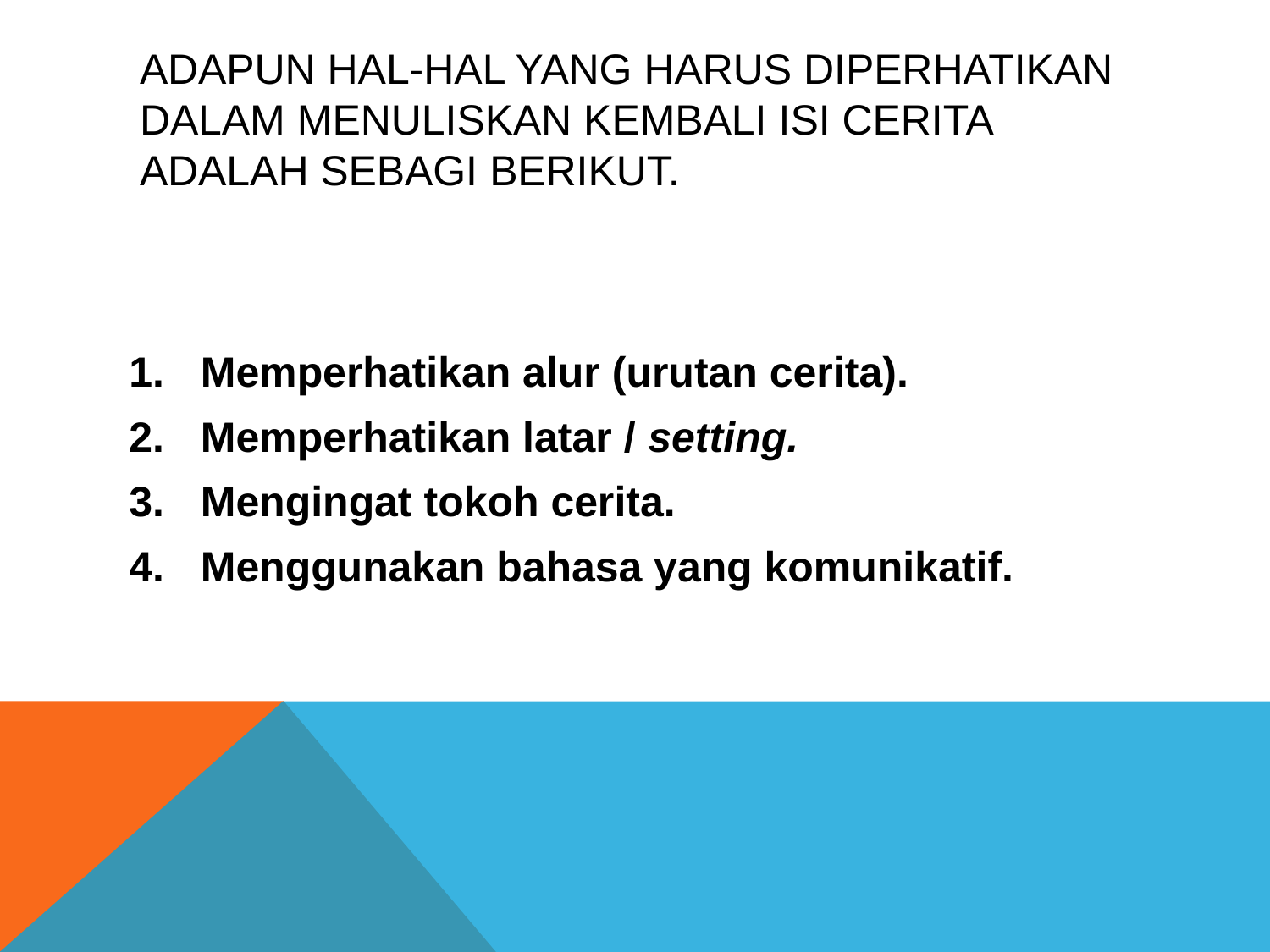

# Adapun hal-hal yang harus diperhatikan dalam menuliskan kembali isi cerita adalah sebagi berikut.
Memperhatikan alur (urutan cerita).
Memperhatikan latar / setting.
Mengingat tokoh cerita.
Menggunakan bahasa yang komunikatif.